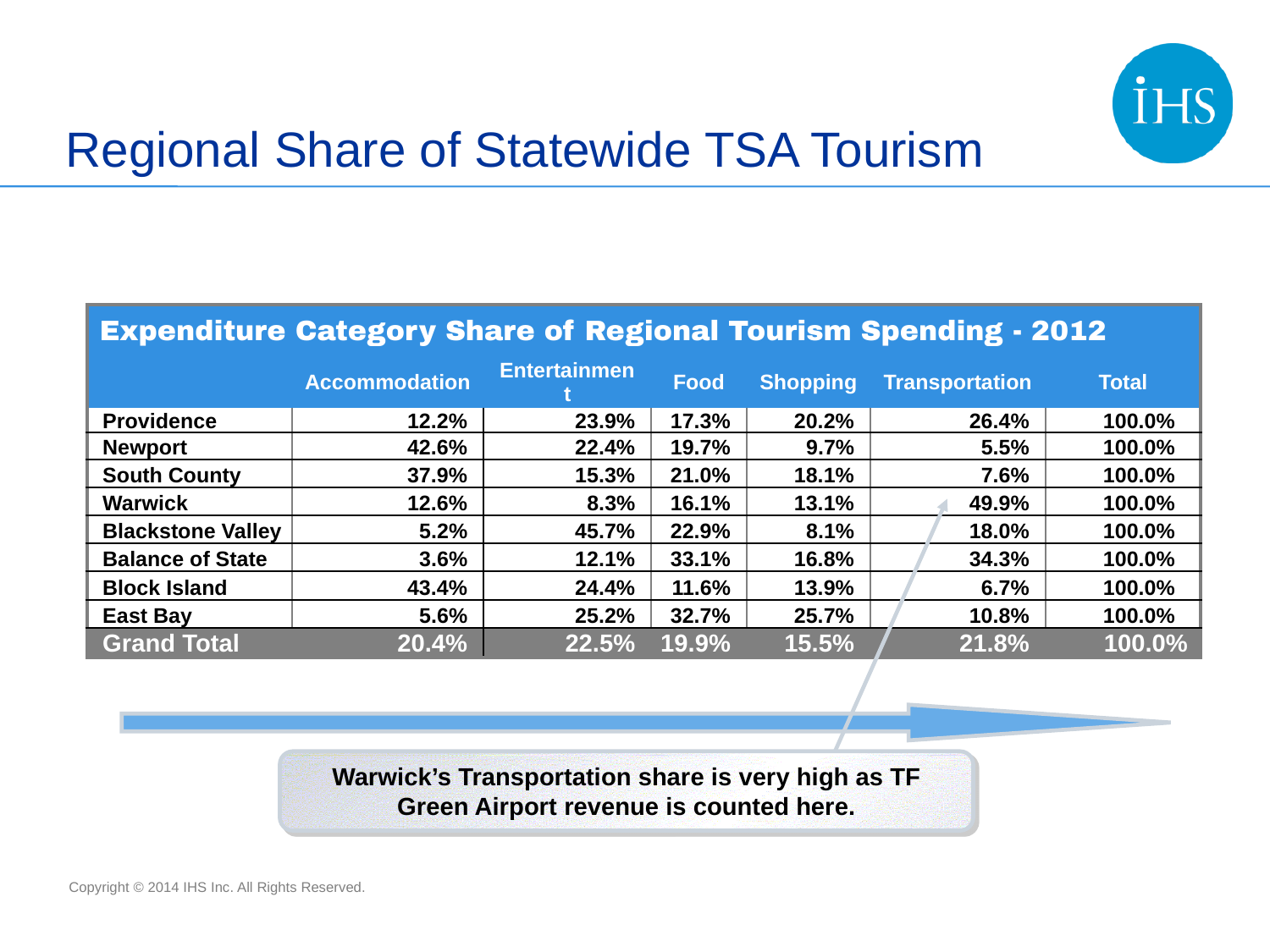

# Regional Share of Statewide TSA Tourism
| Expenditure Category Share of Regional Tourism Spending - 2012 |  |  |  |  |  |  |
| --- | --- | --- | --- | --- | --- | --- |
|  | Accommodation | Entertainment | Food | Shopping | Transportation | Total |
| Providence | 12.2% | 23.9% | 17.3% | 20.2% | 26.4% | 100.0% |
| Newport | 42.6% | 22.4% | 19.7% | 9.7% | 5.5% | 100.0% |
| South County | 37.9% | 15.3% | 21.0% | 18.1% | 7.6% | 100.0% |
| Warwick | 12.6% | 8.3% | 16.1% | 13.1% | 49.9% | 100.0% |
| Blackstone Valley | 5.2% | 45.7% | 22.9% | 8.1% | 18.0% | 100.0% |
| Balance of State | 3.6% | 12.1% | 33.1% | 16.8% | 34.3% | 100.0% |
| Block Island | 43.4% | 24.4% | 11.6% | 13.9% | 6.7% | 100.0% |
| East Bay | 5.6% | 25.2% | 32.7% | 25.7% | 10.8% | 100.0% |
| Grand Total | 20.4% | 22.5% | 19.9% | 15.5% | 21.8% | 100.0% |

Warwick’s Transportation share is very high as TF Green Airport revenue is counted here.